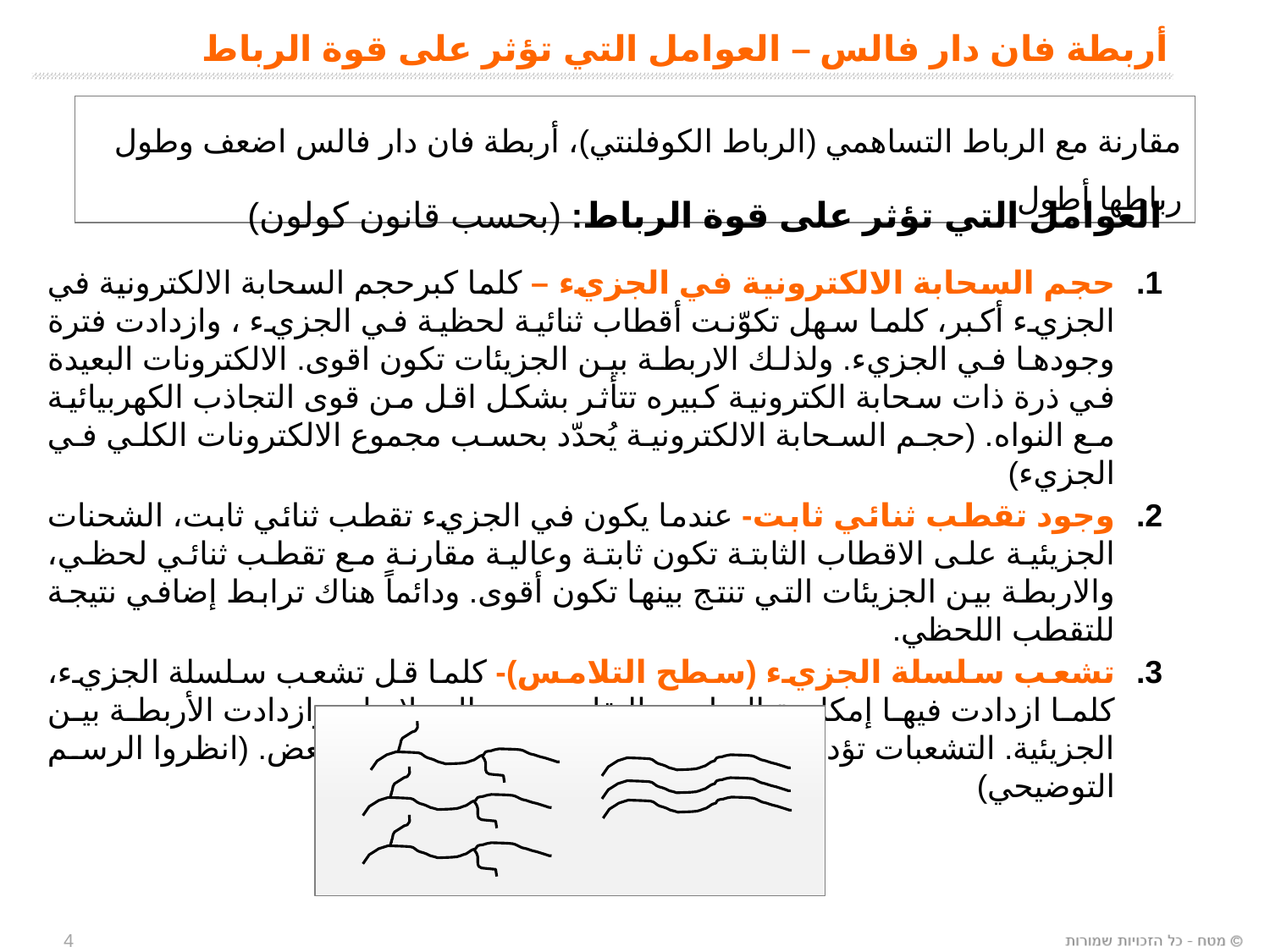

أربطة فان دار فالس – العوامل التي تؤثر على قوة الرباط

مقارنة مع الرباط التساهمي (الرباط الكوفلنتي)، أربطة فان دار فالس اضعف وطول رباطها أطول.
# العوامل التي تؤثر على قوة الرباط: (بحسب قانون كولون)
حجم السحابة الالكترونية في الجزيء – كلما كبرحجم السحابة الالكترونية في الجزيء أكبر، كلما سهل تكوّنت أقطاب ثنائية لحظية في الجزيء ، وازدادت فترة وجودها في الجزيء. ولذلك الاربطة بين الجزيئات تكون اقوى. الالكترونات البعيدة في ذرة ذات سحابة الكترونية كبيره تتأثر بشكل اقل من قوى التجاذب الكهربيائية مع النواه. (حجم السحابة الالكترونية يُحدّد بحسب مجموع الالكترونات الكلي في الجزيء)
وجود تقطب ثنائي ثابت- عندما يكون في الجزيء تقطب ثنائي ثابت، الشحنات الجزيئية على الاقطاب الثابتة تكون ثابتة وعالية مقارنة مع تقطب ثنائي لحظي، والاربطة بين الجزيئات التي تنتج بينها تكون أقوى. ودائماً هناك ترابط إضافي نتيجة للتقطب اللحظي.
تشعب سلسلة الجزيء (سطح التلامس)- كلما قل تشعب سلسلة الجزيء، كلما ازدادت فيها إمكانية التماس والتقارب بين السلاسل، وازدادت الأربطة بين الجزيئية. التشعبات تؤدي إلى ابتعاد السلاسل عن بعضها البعض. (انظروا الرسم التوضيحي)

4